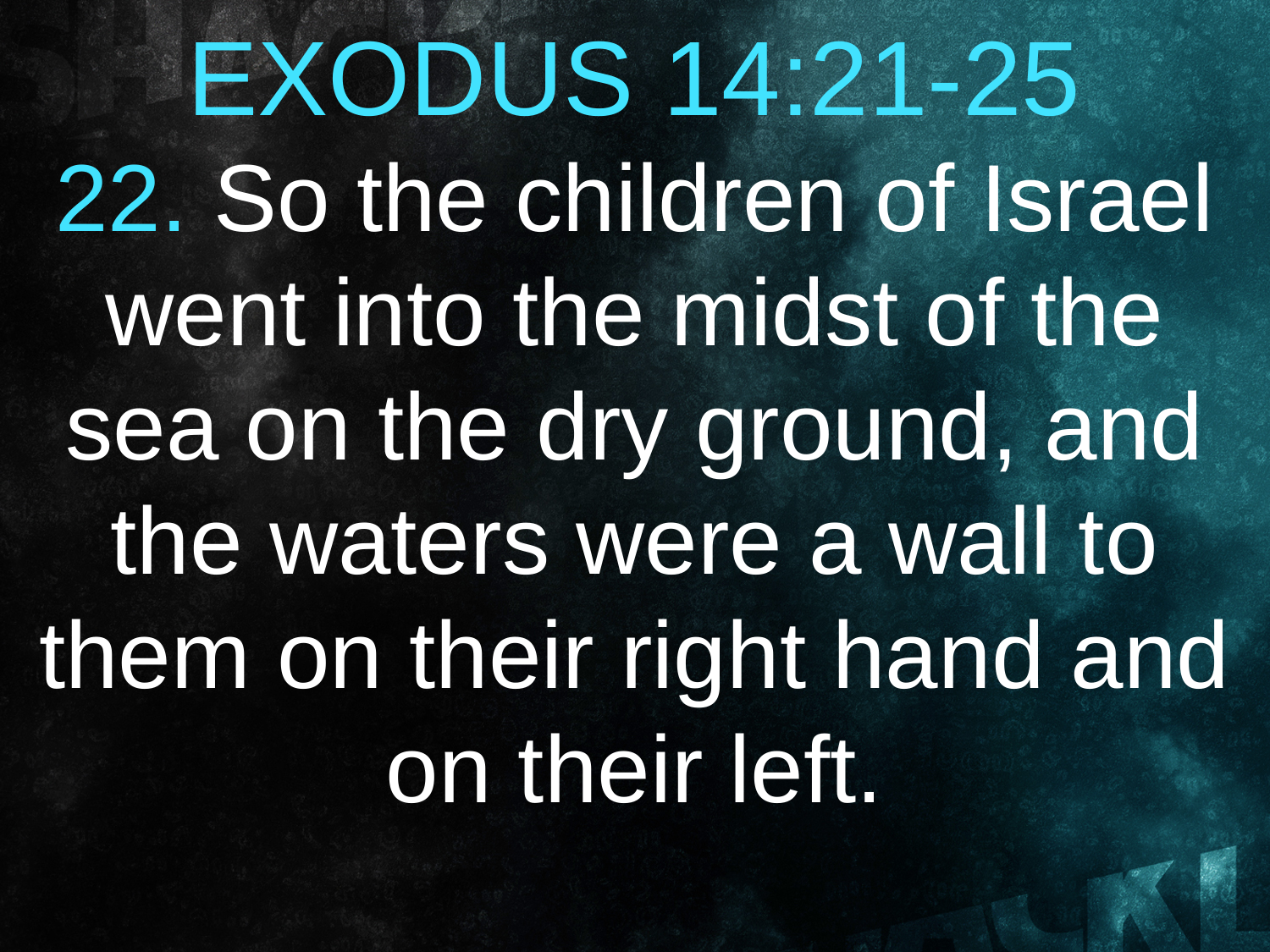

EXODUS 14:21-25
22. So the children of Israel went into the midst of the sea on the dry ground, and the waters were a wall to them on their right hand and on their left.